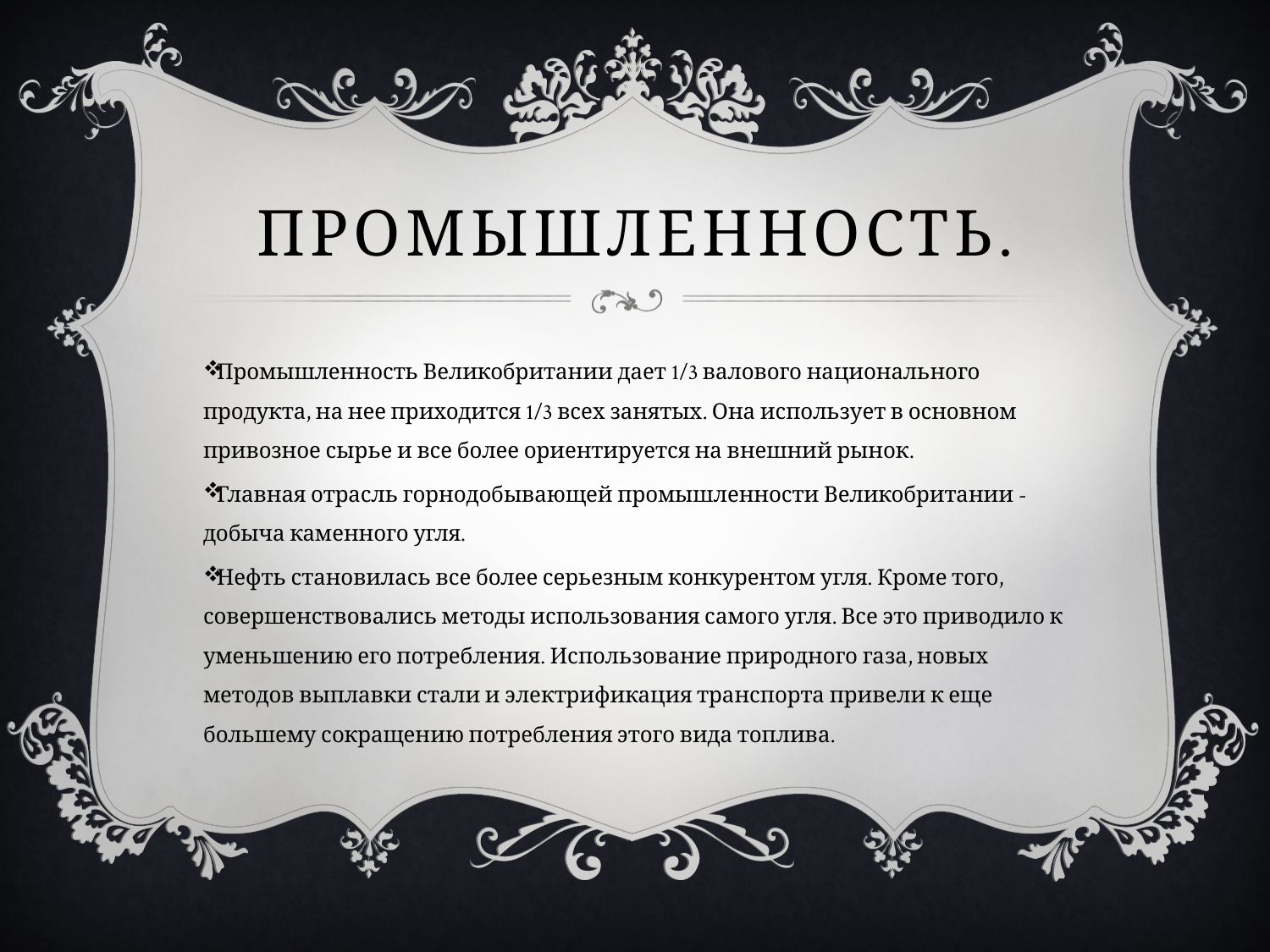

# ПРОМЫШЛЕННОСТЬ.
Промышленность Великобритании дает 1/3 валового национального продукта, на нее приходится 1/3 всех занятых. Она использует в основном привозное сырье и все более ориентируется на внешний рынок.
Главная отрасль горнодобывающей промышленности Великобритании - добыча каменного угля.
Нефть становилась все более серьезным конкурентом угля. Кроме того, совершенствовались методы использования самого угля. Все это приводило к уменьшению его потребления. Использование природного газа, новых методов выплавки стали и электрификация транспорта привели к еще большему сокращению потребления этого вида топлива.